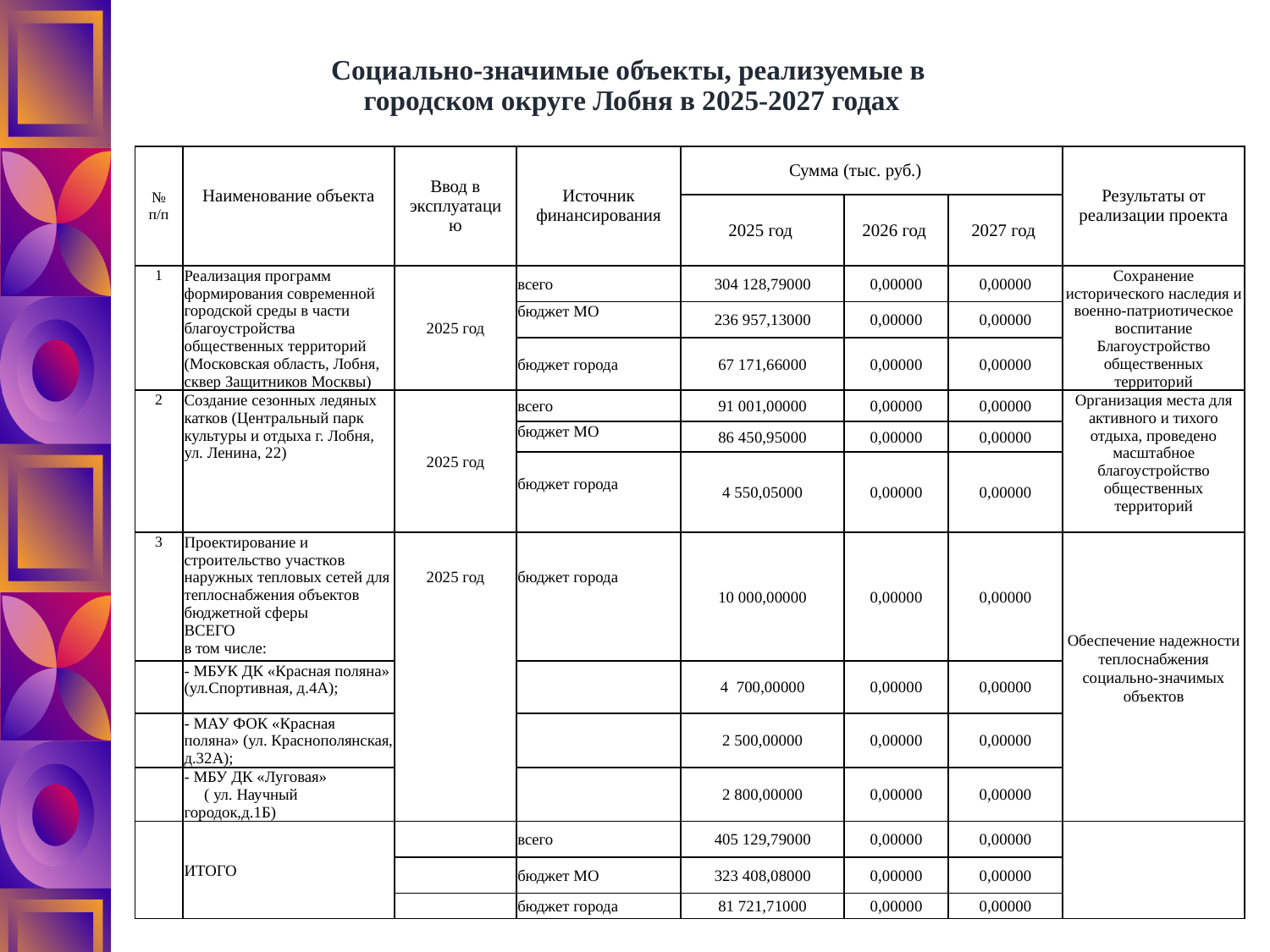

# Социально-значимые объекты, реализуемые в городском округе Лобня в 2025-2027 годах
| № п/п | Наименование объекта | Ввод в эксплуатацию | Источник финансирования | Сумма (тыс. руб.) |  |  | Результаты от реализации проекта |
| --- | --- | --- | --- | --- | --- | --- | --- |
|  |  |  |  | 2025 год | 2026 год | 2027 год |  |
| 1 | Реализация программ формирования современной городской среды в части благоустройства общественных территорий (Московская область, Лобня, сквер Защитников Москвы) | 2025 год | всего | 304 128,79000 | 0,00000 | 0,00000 | Сохранение исторического наследия и военно-патриотическое воспитание Благоустройство общественных территорий |
|  |  |  | бюджет МО | 236 957,13000 | 0,00000 | 0,00000 |  |
|  |  |  | бюджет города | 67 171,66000 | 0,00000 | 0,00000 |  |
| 2 | Создание сезонных ледяных катков (Центральный парк культуры и отдыха г. Лобня, ул. Ленина, 22) | 2025 год | всего | 91 001,00000 | 0,00000 | 0,00000 | Организация места для активного и тихого отдыха, проведено масштабное благоустройство общественных территорий |
|  |  |  | бюджет МО | 86 450,95000 | 0,00000 | 0,00000 |  |
|  |  |  | бюджет города | 4 550,05000 | 0,00000 | 0,00000 |  |
| 3 | Проектирование и строительство участков наружных тепловых сетей для теплоснабжения объектов бюджетной сферы ВСЕГО в том числе: | 2025 год | бюджет города | 10 000,00000 | 0,00000 | 0,00000 | Обеспечение надежности теплоснабжения социально-значимых объектов |
|  | - МБУК ДК «Красная поляна» (ул.Спортивная, д.4А); |  |  | 4 700,00000 | 0,00000 | 0,00000 |  |
|  | - МАУ ФОК «Красная поляна» (ул. Краснополянская, д.32А); |  |  | 2 500,00000 | 0,00000 | 0,00000 |  |
|  | - МБУ ДК «Луговая» ( ул. Научный городок,д.1Б) |  |  | 2 800,00000 | 0,00000 | 0,00000 |  |
|  | ИТОГО |  | всего | 405 129,79000 | 0,00000 | 0,00000 |  |
|  |  |  | бюджет МО | 323 408,08000 | 0,00000 | 0,00000 |  |
|  |  |  | бюджет города | 81 721,71000 | 0,00000 | 0,00000 |  |